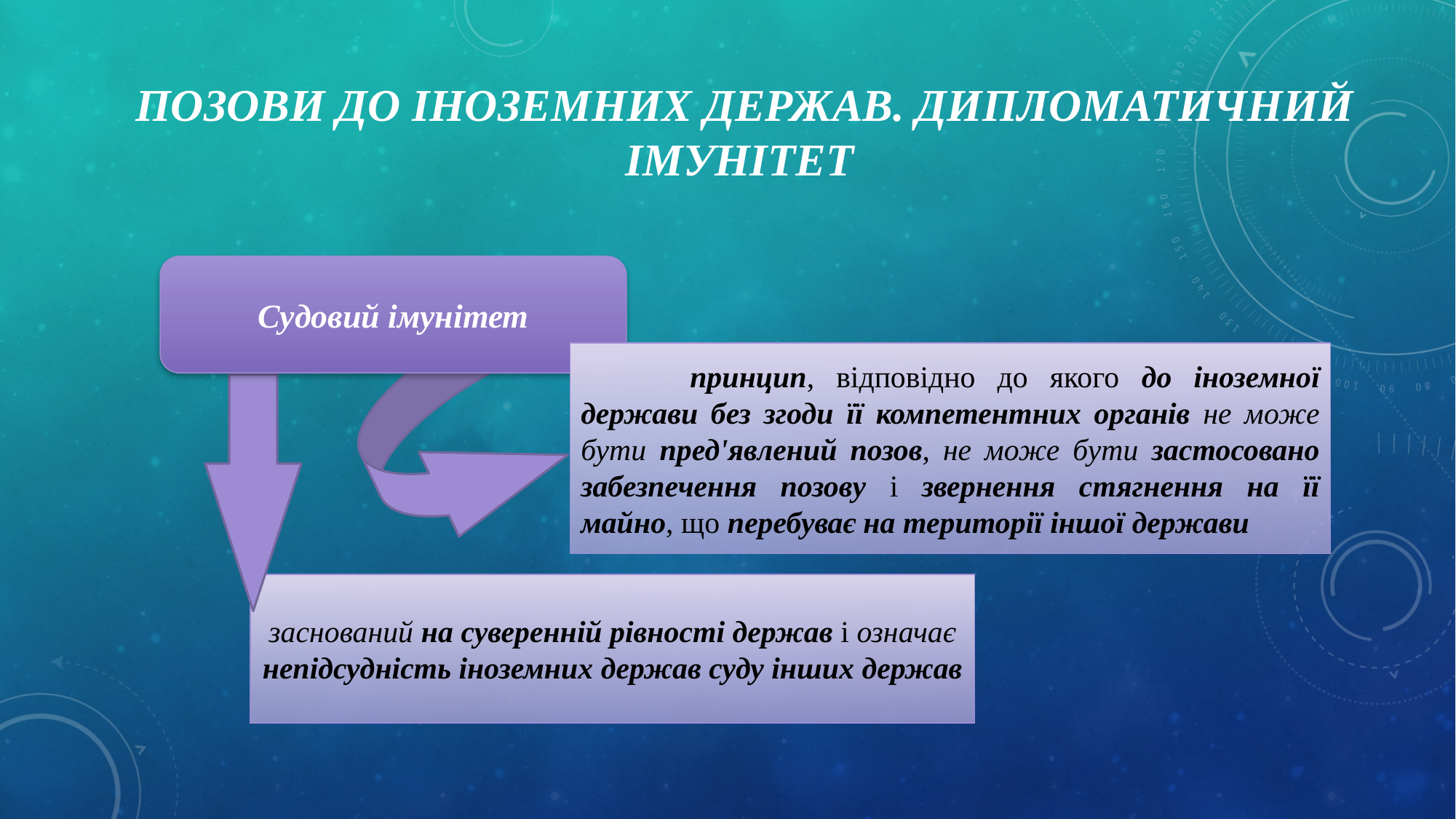

# Позови до іноземних держав. Дипломатичний імунітет
Судовий імунітет
	принцип, відповідно до якого до іноземної держави без згоди її компетентних органів не може бути пред'явлений позов, не може бути застосовано забезпечення позову і звернення стягнення на її майно, що перебуває на території іншої держави

заснований на суверенній рівності держав і означає непідсудність іноземних держав суду інших держав